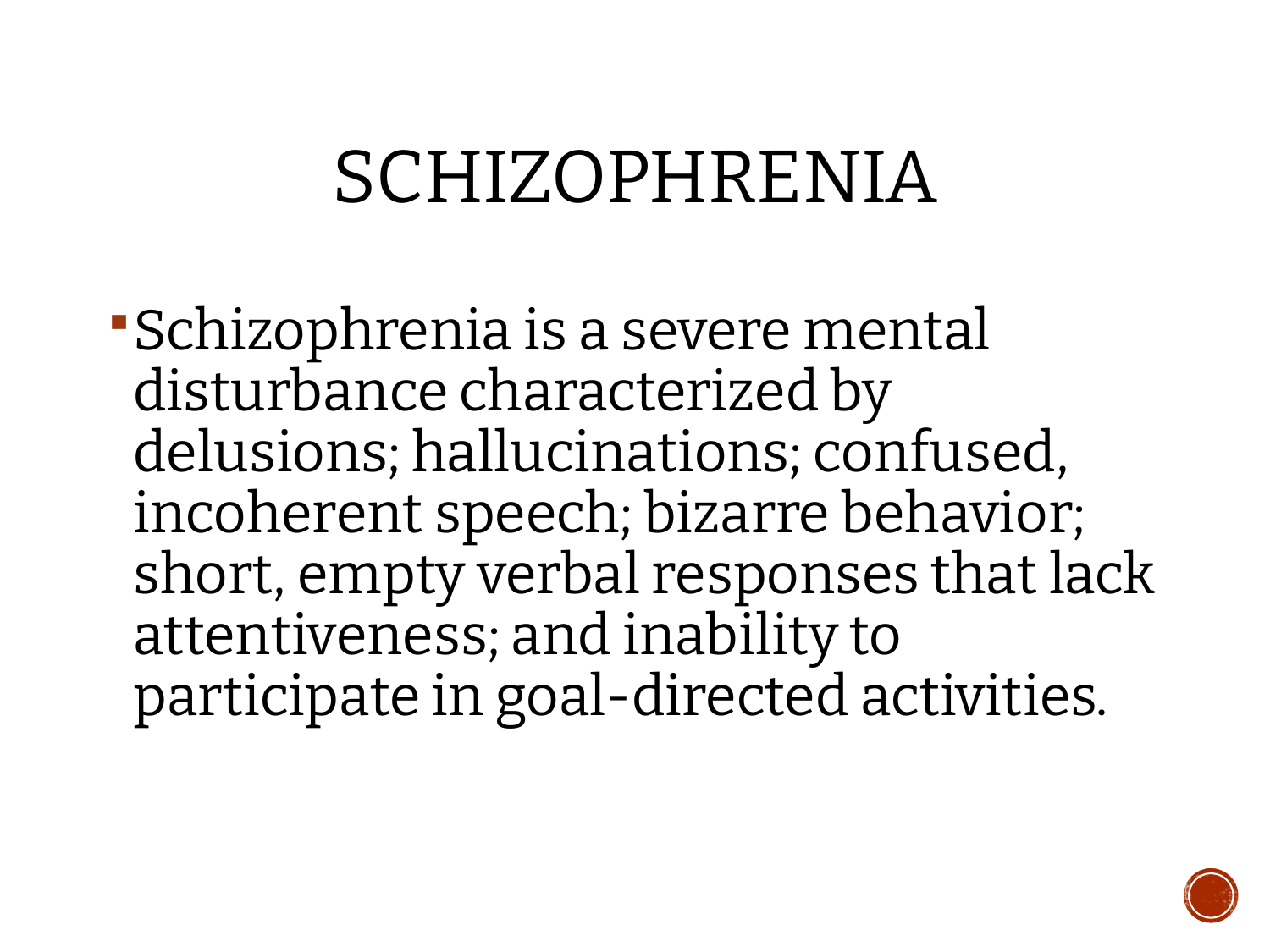

# Schizophrenia
Schizophrenia is a severe mental disturbance characterized by delusions; hallucinations; confused, incoherent speech; bizarre behavior; short, empty verbal responses that lack attentiveness; and inability to participate in goal-directed activities.